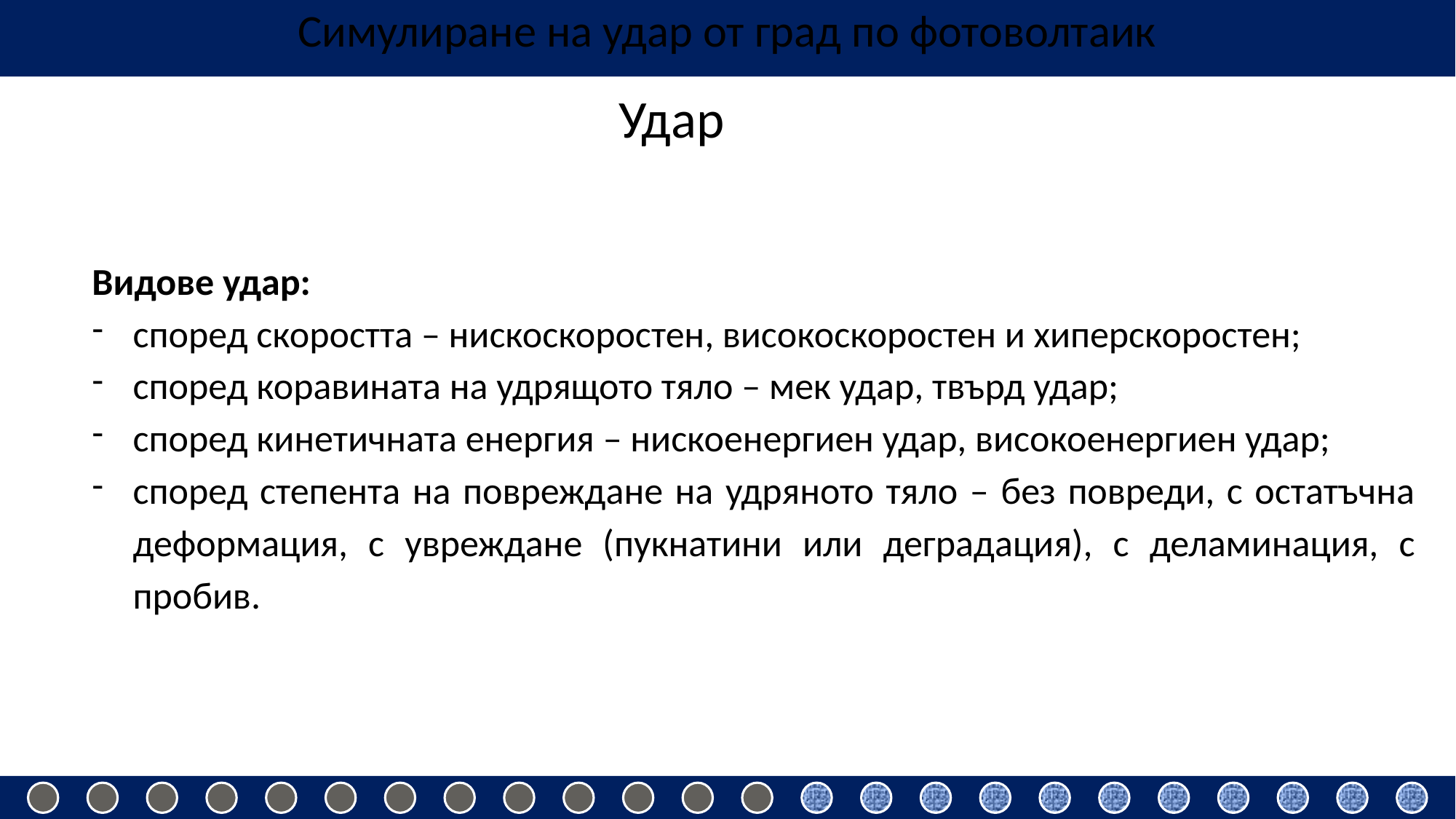

Симулиране на удар от град по фотоволтаик
# Удар
Видове удар:
според скоростта – нискоскоростен, високоскоростен и хиперскоростен;
според коравината на удрящото тяло – мек удар, твърд удар;
според кинетичната енергия – нискоенергиен удар, високоенергиен удар;
според степента на повреждане на удряното тяло – без повреди, с остатъчна деформация, с увреждане (пукнатини или деградация), с деламинация, с пробив.